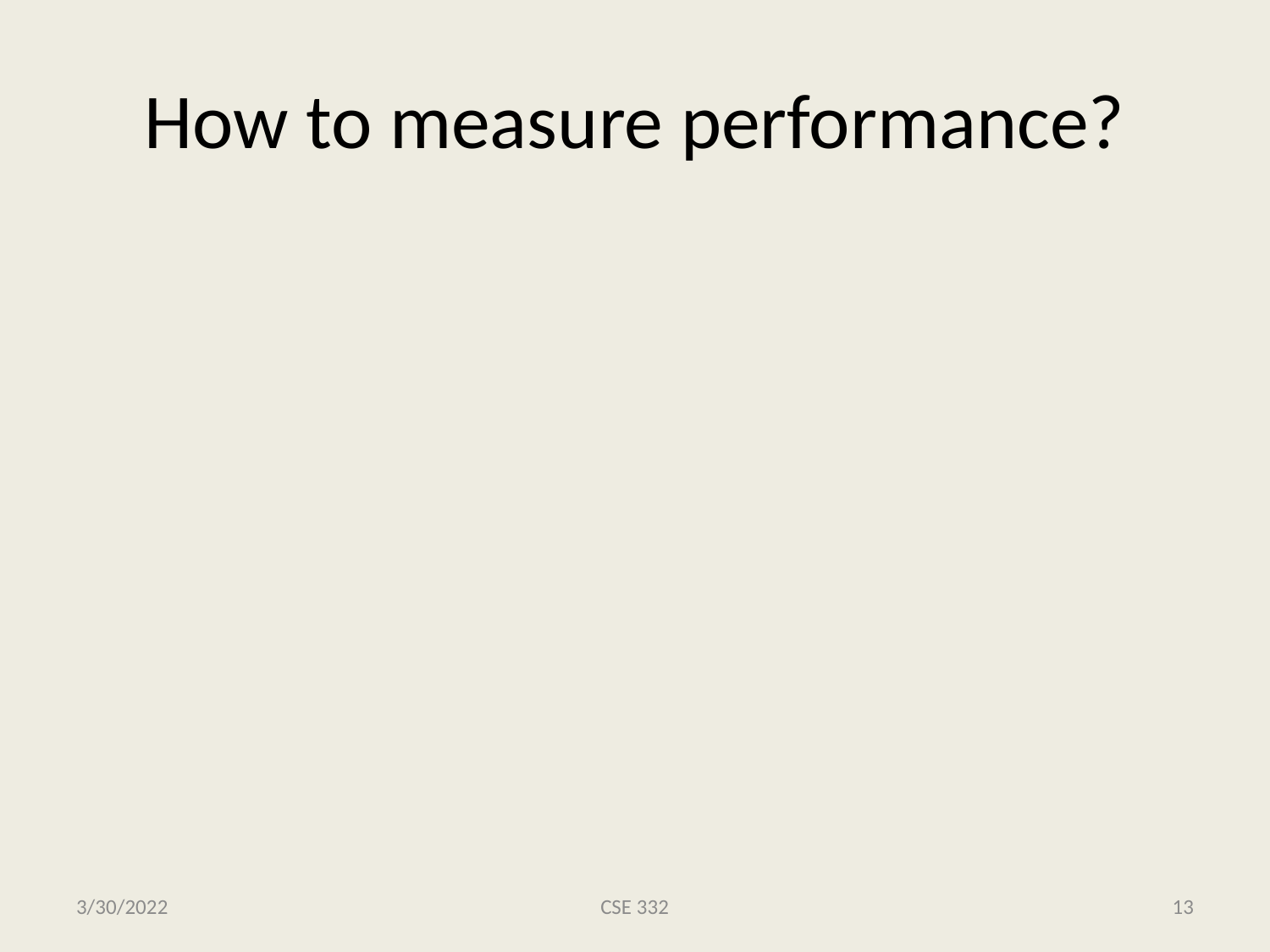

# How to measure performance?

3/30/2022
CSE 332
13